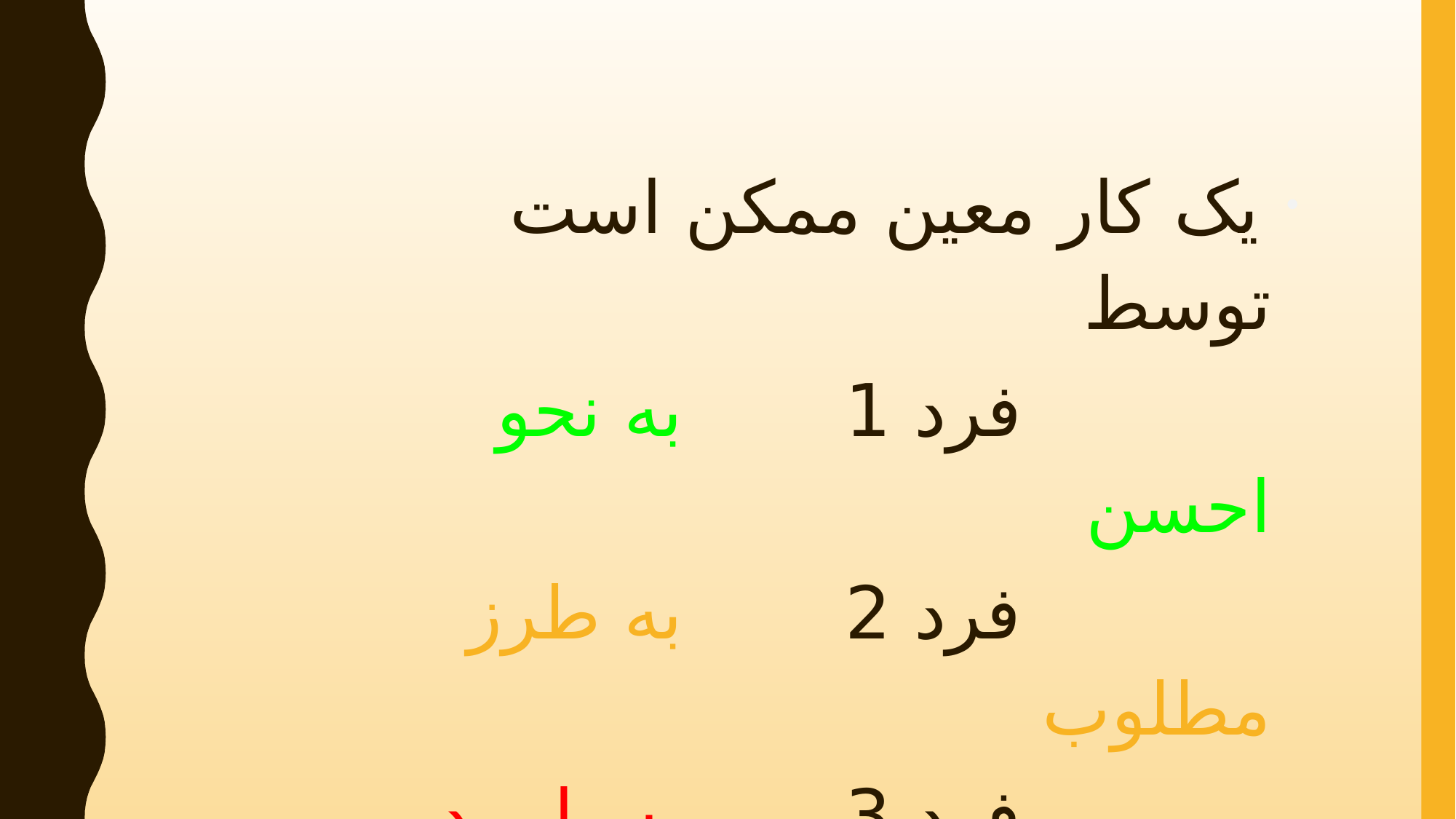

یک کار معین ممکن است توسط
            فرد 1       به نحو احسن
            فرد 2       به طرز مطلوب
            فرد 3       بسیار بد
    انجام پذیرد.